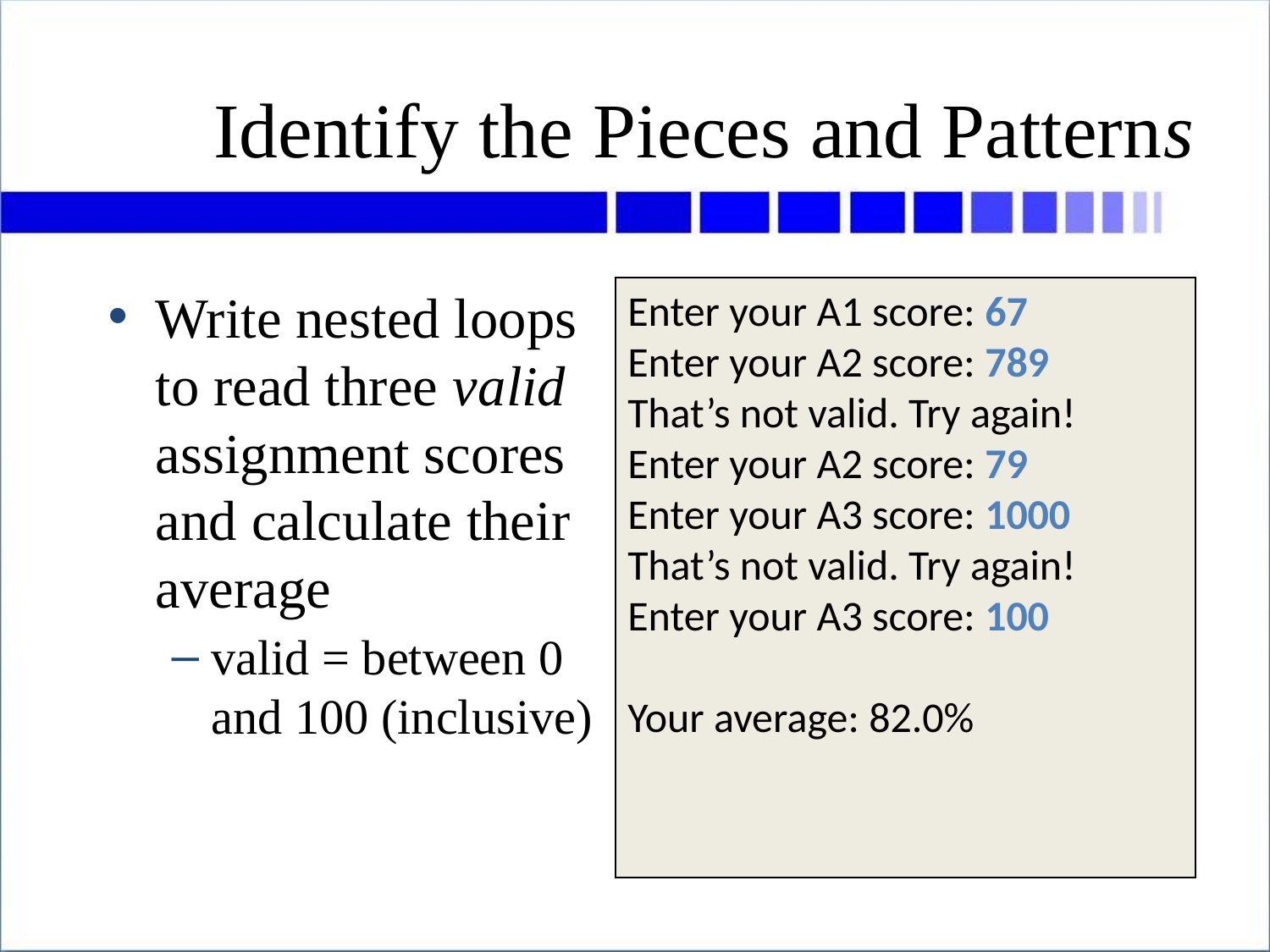

# Identify the Pieces and Patterns
Write nested loops to read three valid assignment scores and calculate their average
valid = between 0 and 100 (inclusive)
Enter your A1 score: 67
Enter your A2 score: 789
That’s not valid. Try again!
Enter your A2 score: 79
Enter your A3 score: 1000
That’s not valid. Try again!
Enter your A3 score: 100

Your average: 82.0%